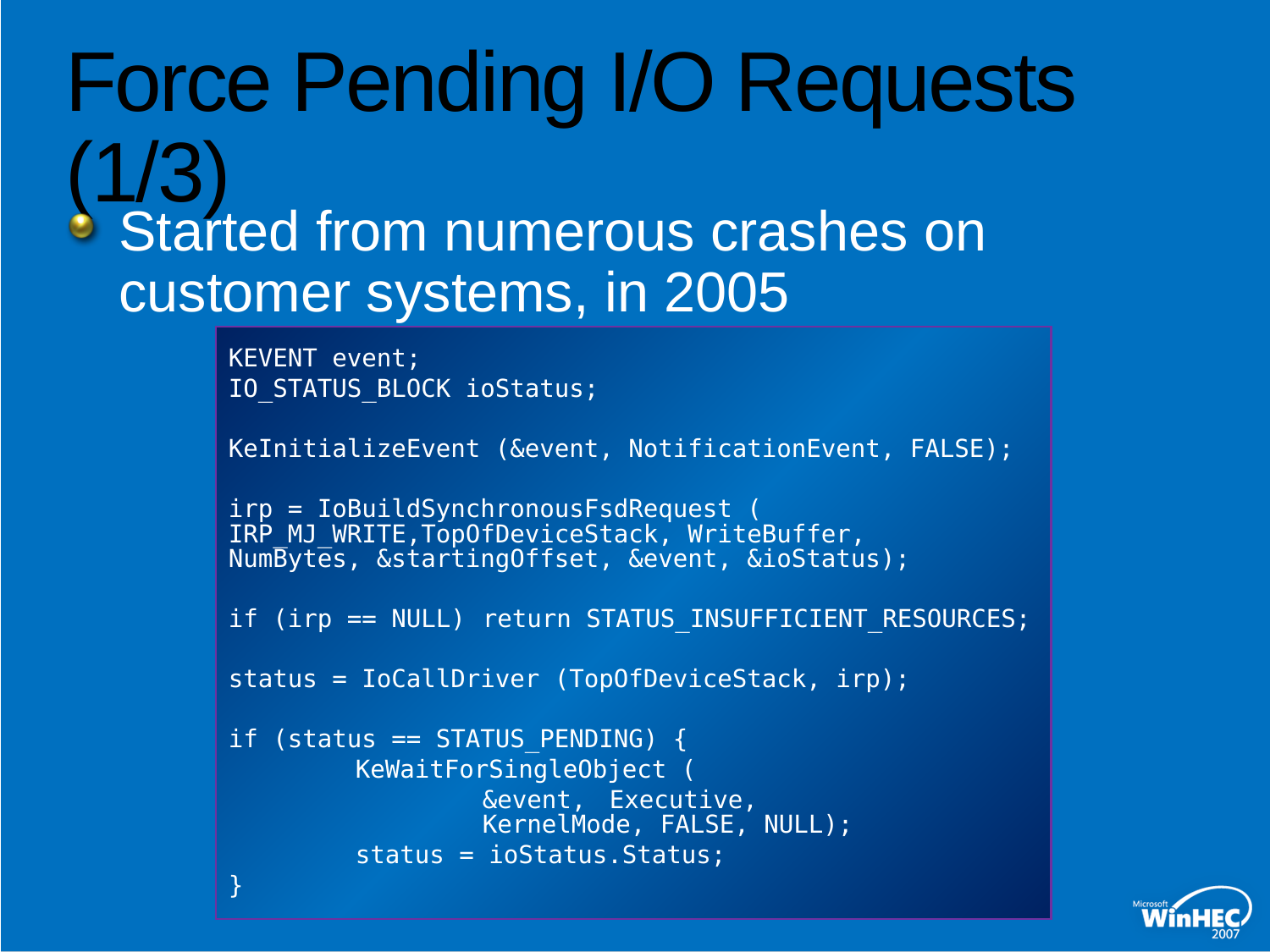

# Force Pending I/O Requests (1/3)
Started from numerous crashes on customer systems, in 2005
KEVENT event;
IO_STATUS_BLOCK ioStatus;

KeInitializeEvent (&event, NotificationEvent, FALSE);

irp = IoBuildSynchronousFsdRequest ( 	IRP_MJ_WRITE,TopOfDeviceStack, WriteBuffer, 	NumBytes, &startingOffset, &event, &ioStatus);

if (irp == NULL) 	return STATUS_INSUFFICIENT_RESOURCES;

status = IoCallDriver (TopOfDeviceStack, irp);

if (status == STATUS_PENDING) {
	KeWaitForSingleObject (
		&event, 	Executive, 				KernelMode, FALSE, NULL);
	status = ioStatus.Status;
}